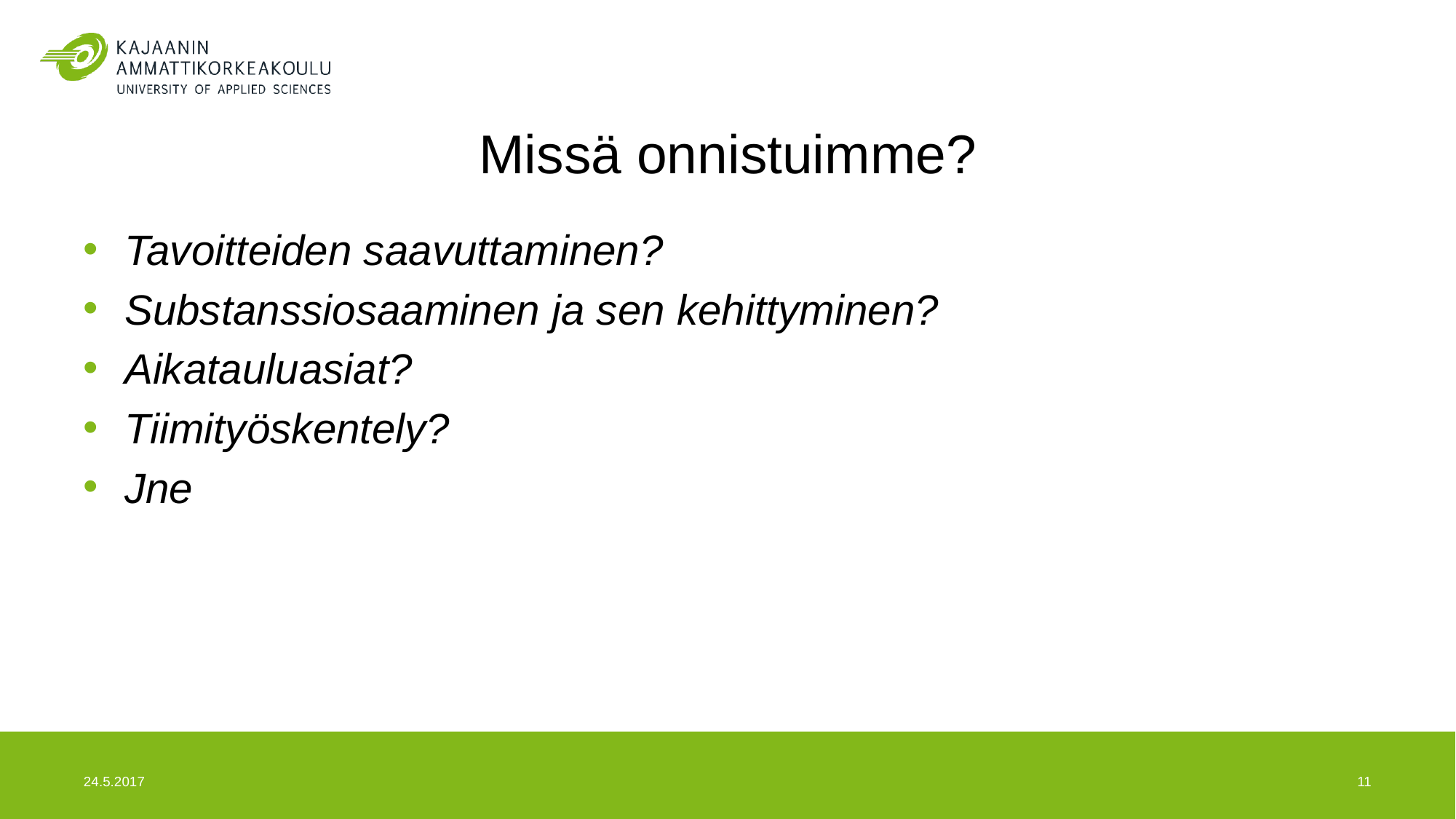

# Missä onnistuimme?
Tavoitteiden saavuttaminen?
Substanssiosaaminen ja sen kehittyminen?
Aikatauluasiat?
Tiimityöskentely?
Jne
24.5.2017

11